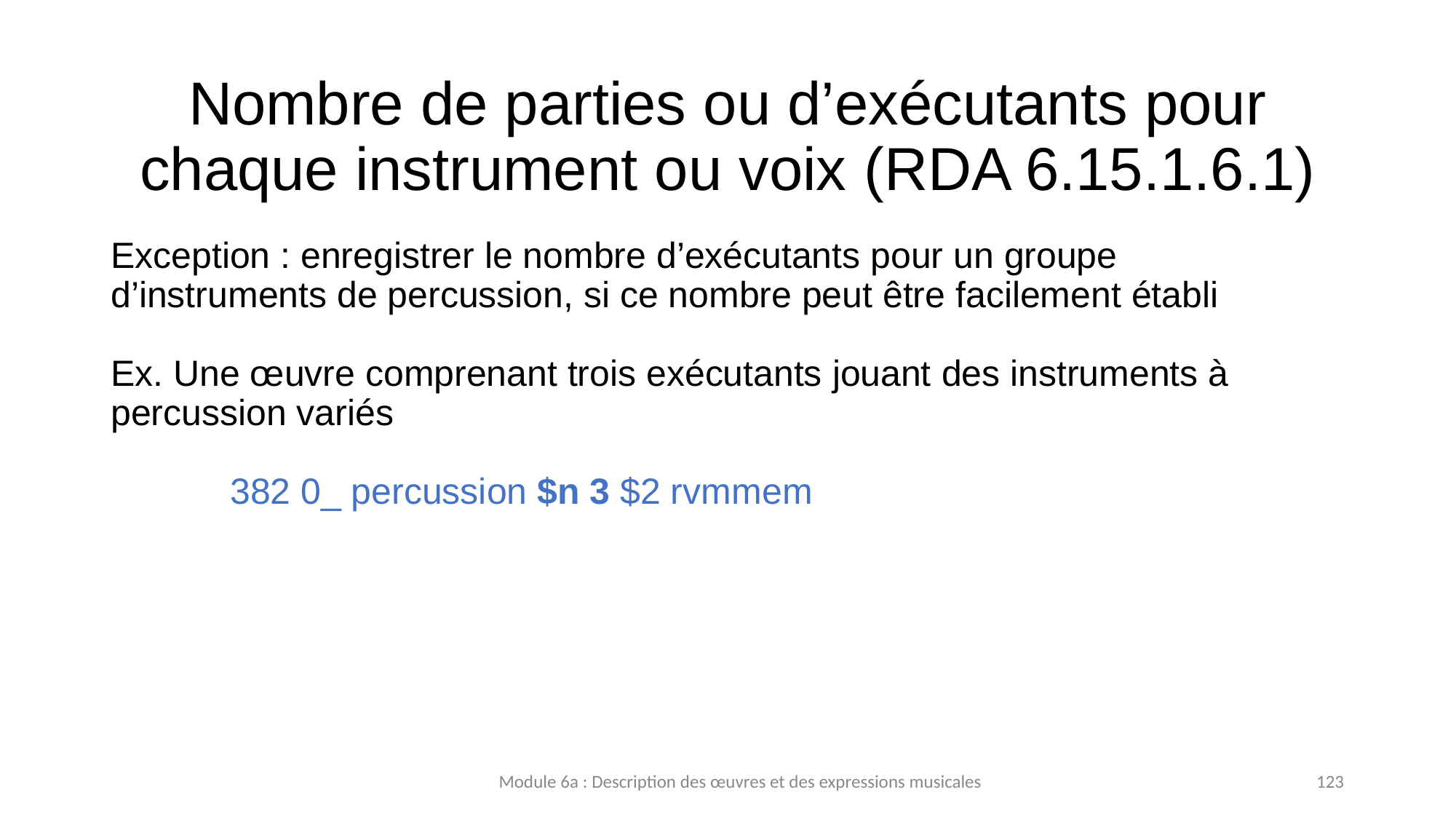

# Nombre de parties ou d’exécutants pour chaque instrument ou voix (RDA 6.15.1.6.1)
Exception : enregistrer le nombre d’exécutants pour un groupe d’instruments de percussion, si ce nombre peut être facilement établi

Ex. Une œuvre comprenant trois exécutants jouant des instruments à percussion variés

	 382 0_ percussion $n 3 $2 rvmmem

Module 6a : Description des œuvres et des expressions musicales
123